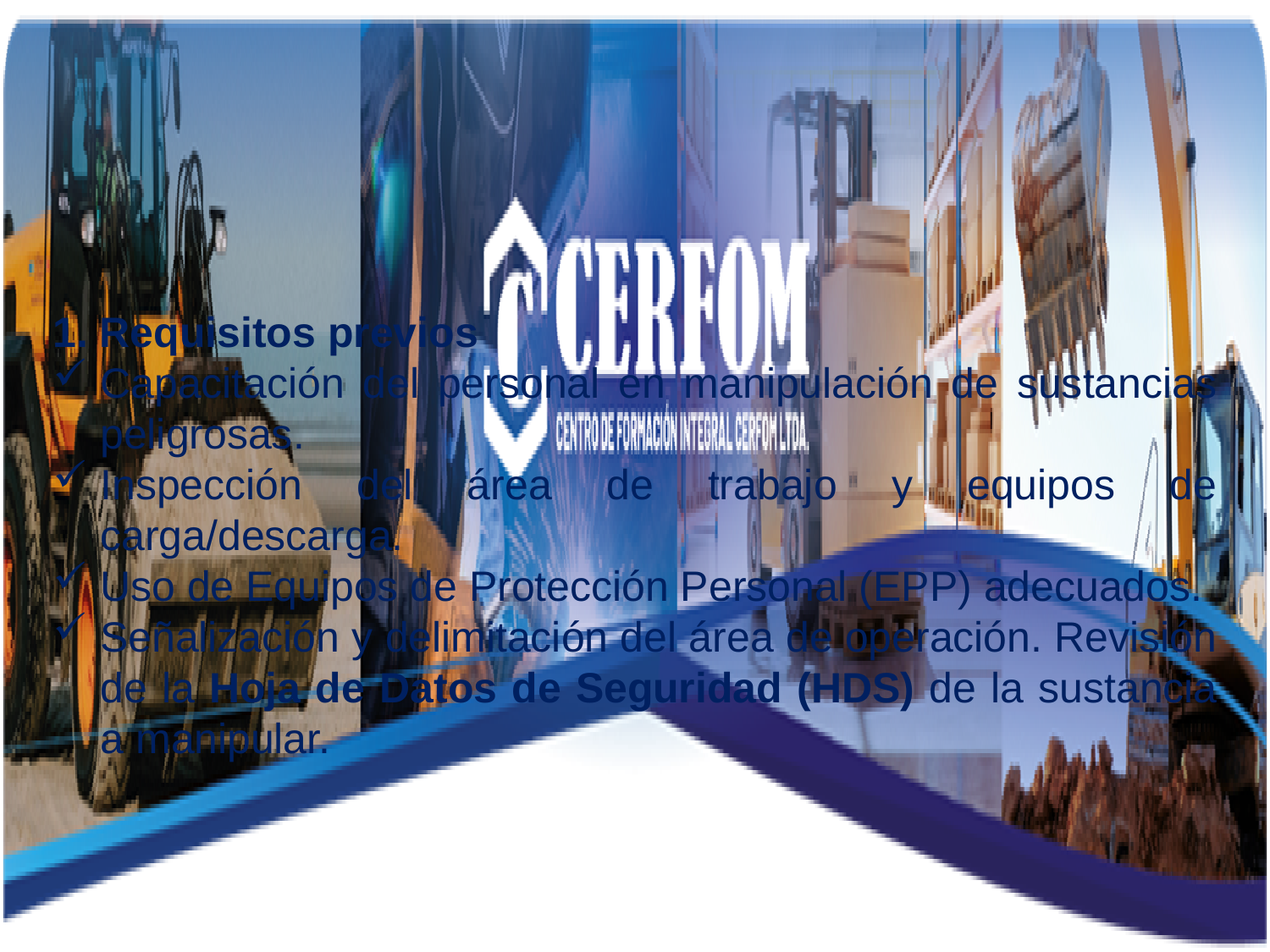

1. Requisitos previos
Capacitación del personal en manipulación de sustancias peligrosas.
Inspección del área de trabajo y equipos de carga/descarga.
Uso de Equipos de Protección Personal (EPP) adecuados.
Señalización y delimitación del área de operación. Revisión de la Hoja de Datos de Seguridad (HDS) de la sustancia a manipular.